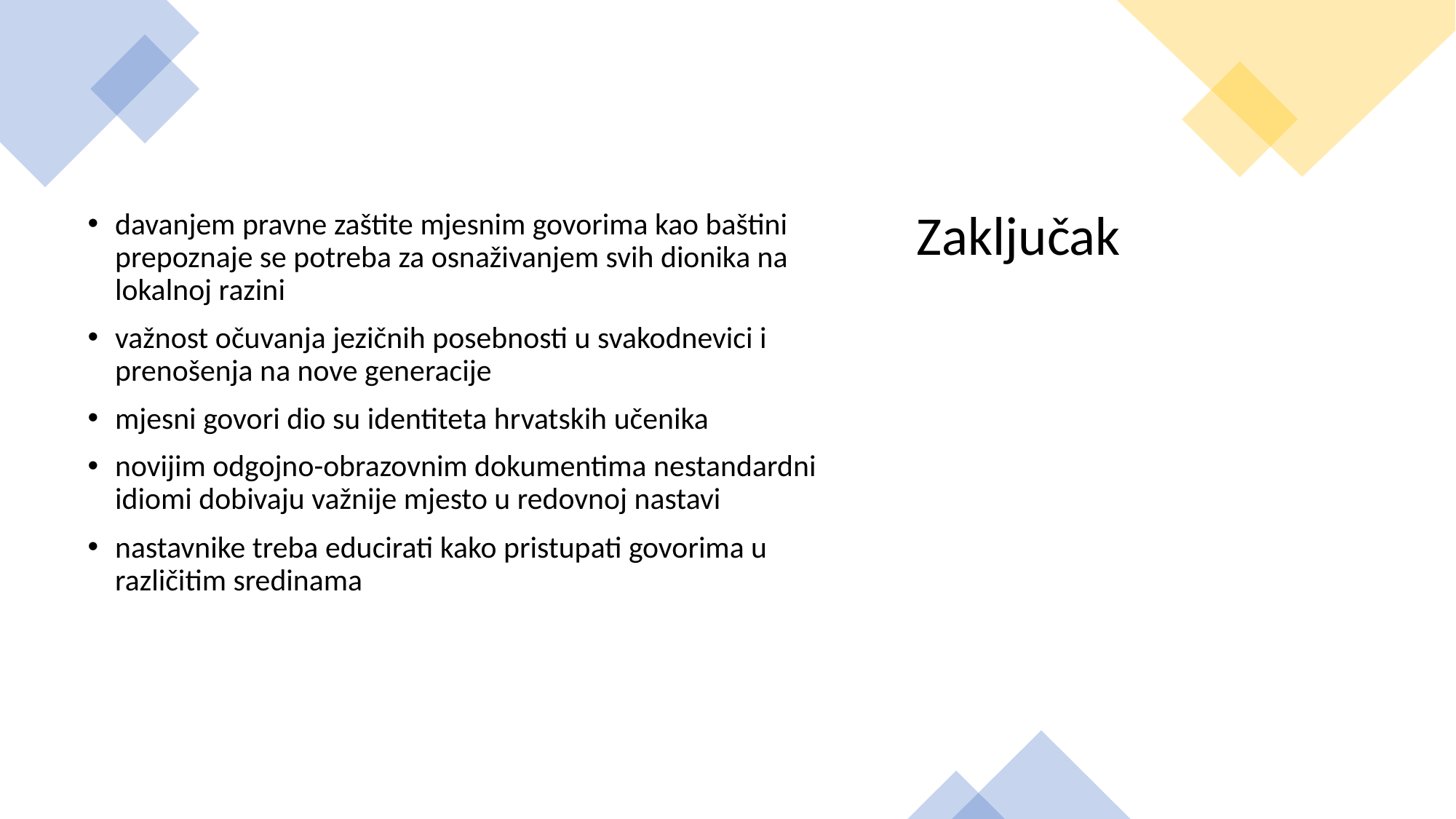

davanjem pravne zaštite mjesnim govorima kao baštini prepoznaje se potreba za osnaživanjem svih dionika na lokalnoj razini
važnost očuvanja jezičnih posebnosti u svakodnevici i    prenošenja na nove generacije
mjesni govori dio su identiteta hrvatskih učenika
novijim odgojno-obrazovnim dokumentima nestandardni idiomi dobivaju važnije mjesto u redovnoj nastavi
nastavnike treba educirati kako pristupati govorima u različitim sredinama
# Zaključak